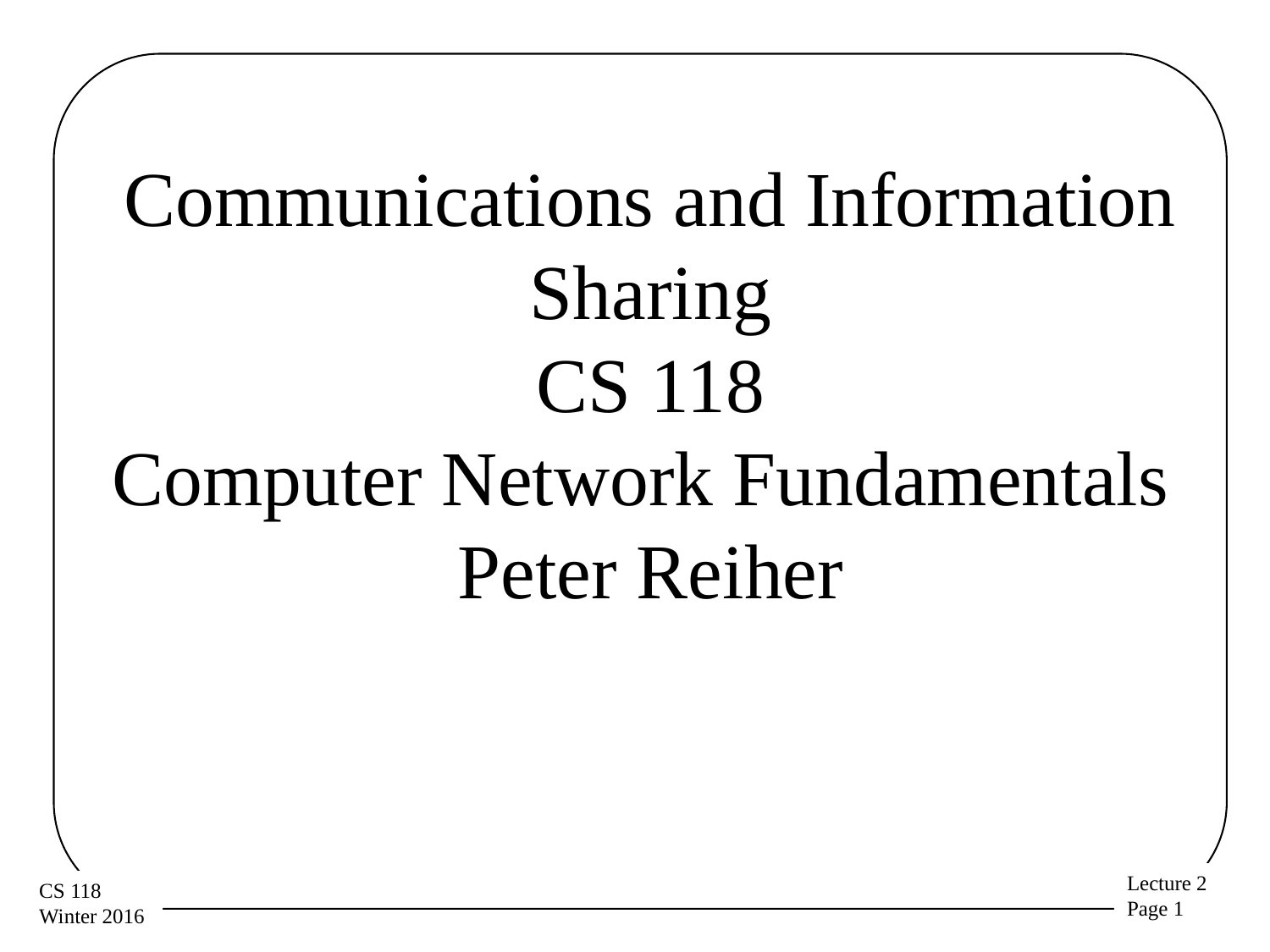

# Communications and Information Sharing CS 118 Computer Network Fundamentals Peter Reiher